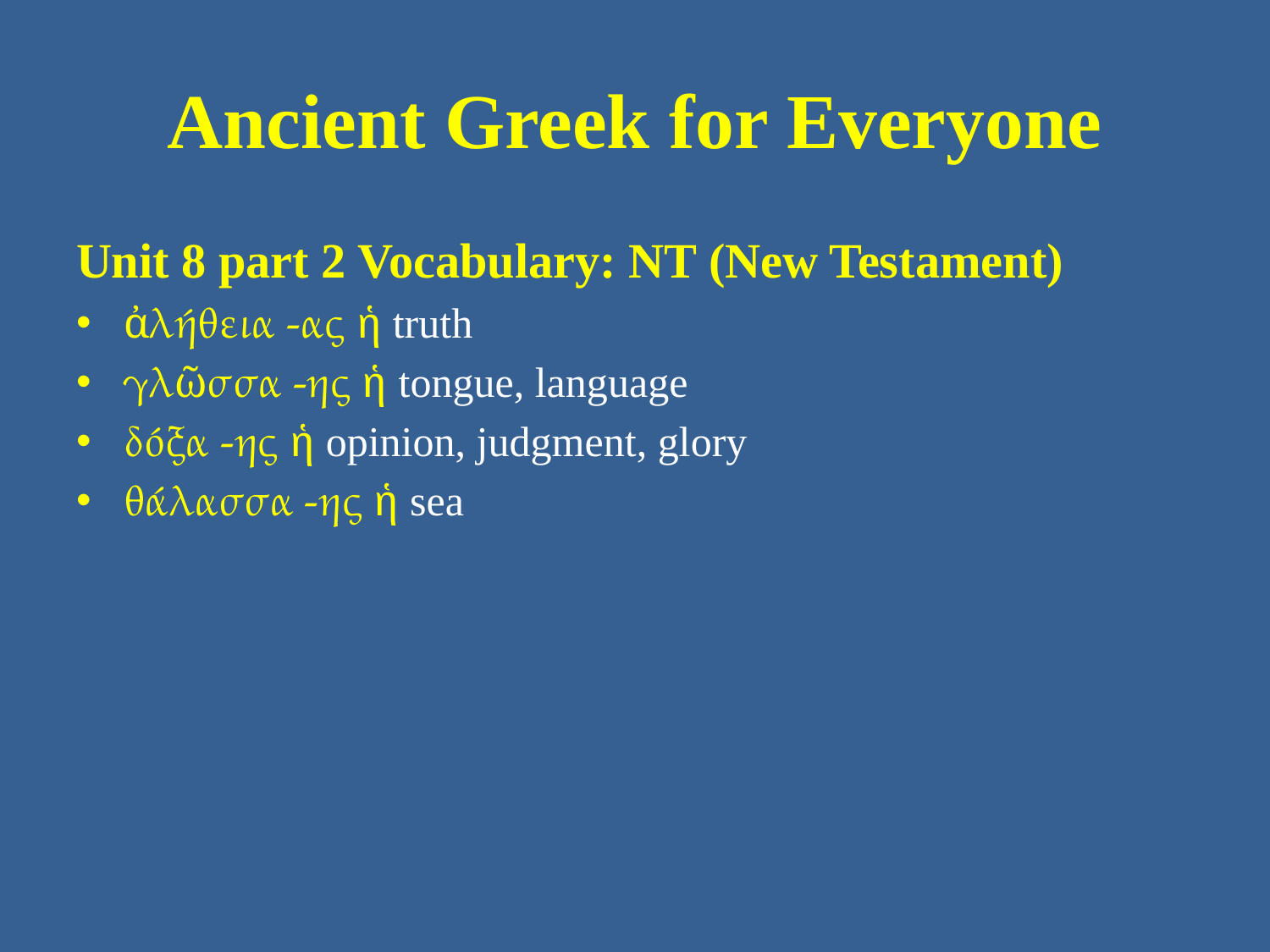

# Ancient Greek for Everyone
Unit 8 part 2 Vocabulary: NT (New Testament)
ἀλήθεια -ας ἡ truth
γλῶσσα -ης ἡ tongue, language
δόξα -ης ἡ opinion, judgment, glory
θάλασσα -ης ἡ sea